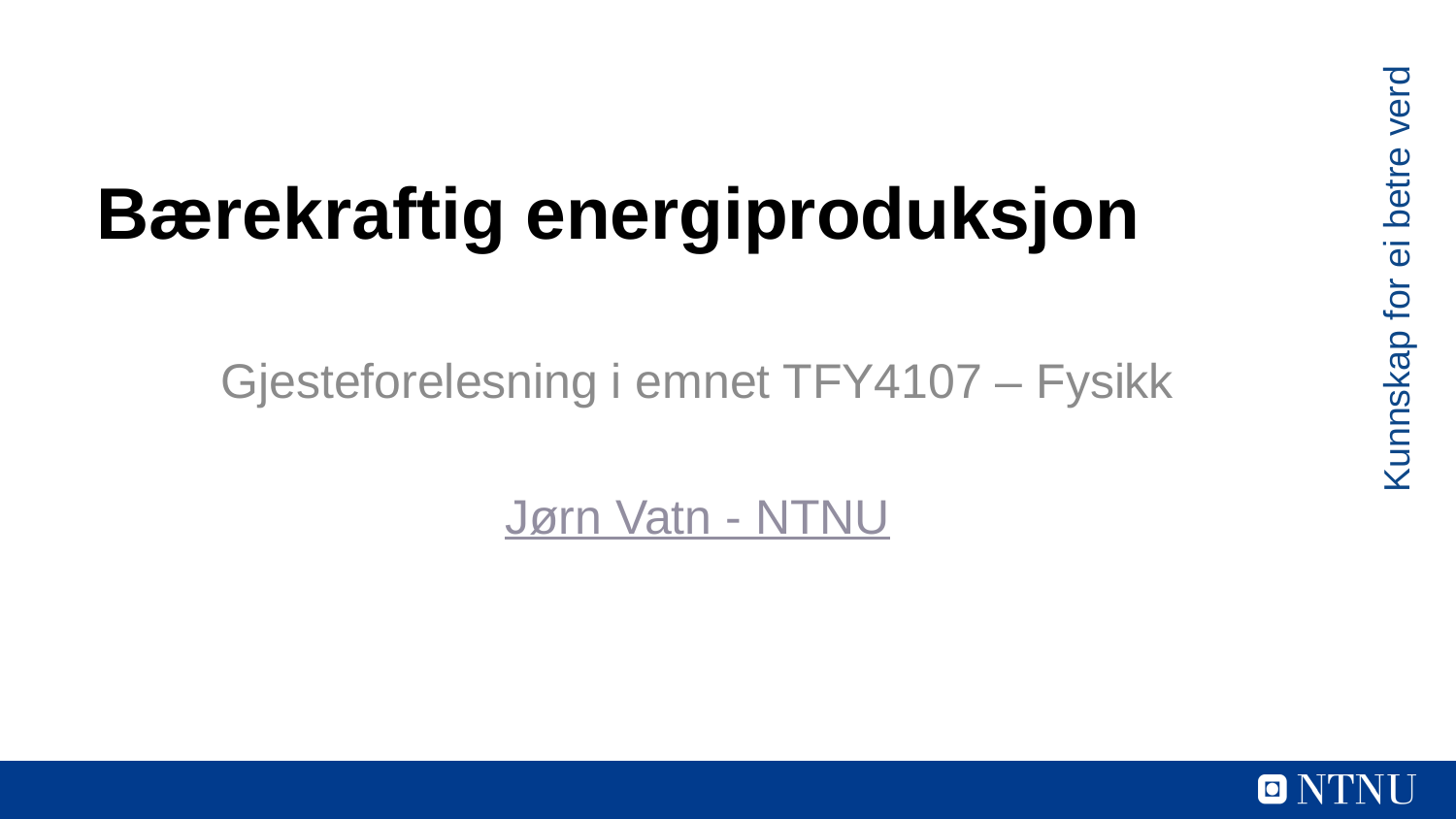

# Bærekraftig energiproduksjon
Kunnskap for ei betre verd
Gjesteforelesning i emnet TFY4107 – Fysikk

Jørn Vatn - NTNU